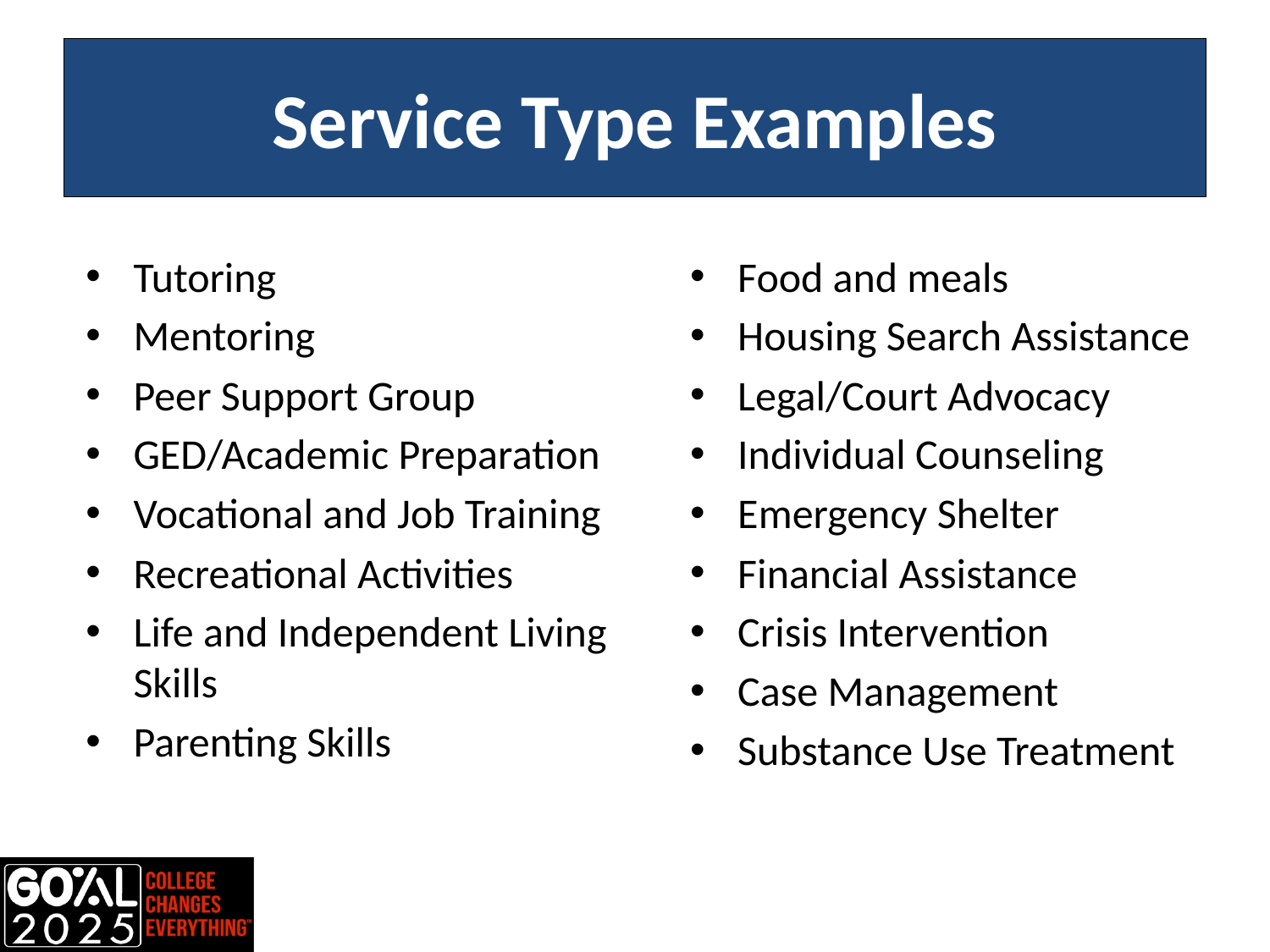

# Service Type Examples
Tutoring
Mentoring
Peer Support Group
GED/Academic Preparation
Vocational and Job Training
Recreational Activities
Life and Independent Living Skills
Parenting Skills

Food and meals
Housing Search Assistance
Legal/Court Advocacy
Individual Counseling
Emergency Shelter
Financial Assistance
Crisis Intervention
Case Management
Substance Use Treatment